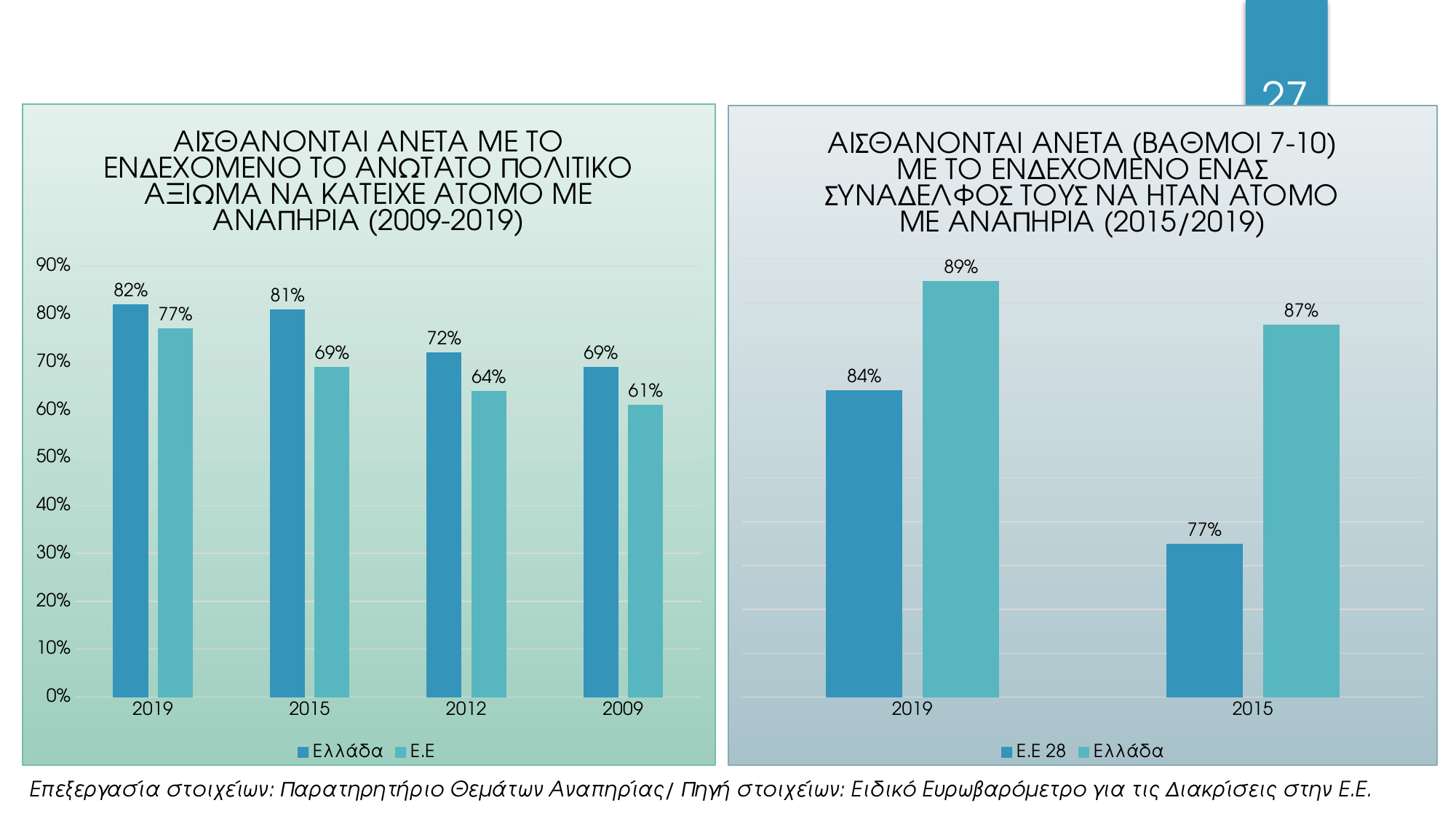

27

### Chart: ΑΙΣΘΑΝΟΝΤΑΙ ΑΝΕΤΑ ΜΕ ΤΟ ΕΝΔΕΧΟΜΕΝΟ ΤΟ ΑΝΩΤΑΤΟ ΠΟΛΙΤΙΚΟ ΑΞΙΩΜΑ ΝΑ ΚΑΤΕΙΧΕ ΑΤΟΜΟ ΜΕ ΑΝΑΠΗΡΙΑ (2009-2019)

| Category | Ελλάδα | Ε.Ε  |
|---|---|---|
| 2019 | 0.8200000000000006 | 0.7700000000000009 |
| 2015 | 0.81 | 0.6900000000000006 |
| 2012 | 0.7200000000000006 | 0.6400000000000009 |
| 2009 | 0.6900000000000006 | 0.6100000000000007 |

### Chart: ΑΙΣΘΑΝΟΝΤΑΙ ΑΝΕΤΑ (ΒΑΘΜΟΙ 7-10) ΜΕ ΤΟ ΕΝΔΕΧΟΜΕΝΟ ΕΝΑΣ ΣΥΝΑΔΕΛΦΟΣ ΤΟΥΣ ΝΑ ΗΤΑΝ ΑΤΟΜΟ ΜΕ ΑΝΑΠΗΡΙΑ (2015/2019)

| Category | Ε.Ε 28 | Ελλάδα |
|---|---|---|
| 2019 | 0.8400000000000006 | 0.89 |
| 2015 | 0.7700000000000011 | 0.870000000000001 |
Επεξεργασία στοιχείων: Παρατηρητήριο Θεμάτων Αναπηρίας/ Πηγή στοιχείων: Ειδικό Ευρωβαρόμετρο για τις Διακρίσεις στην Ε.Ε.